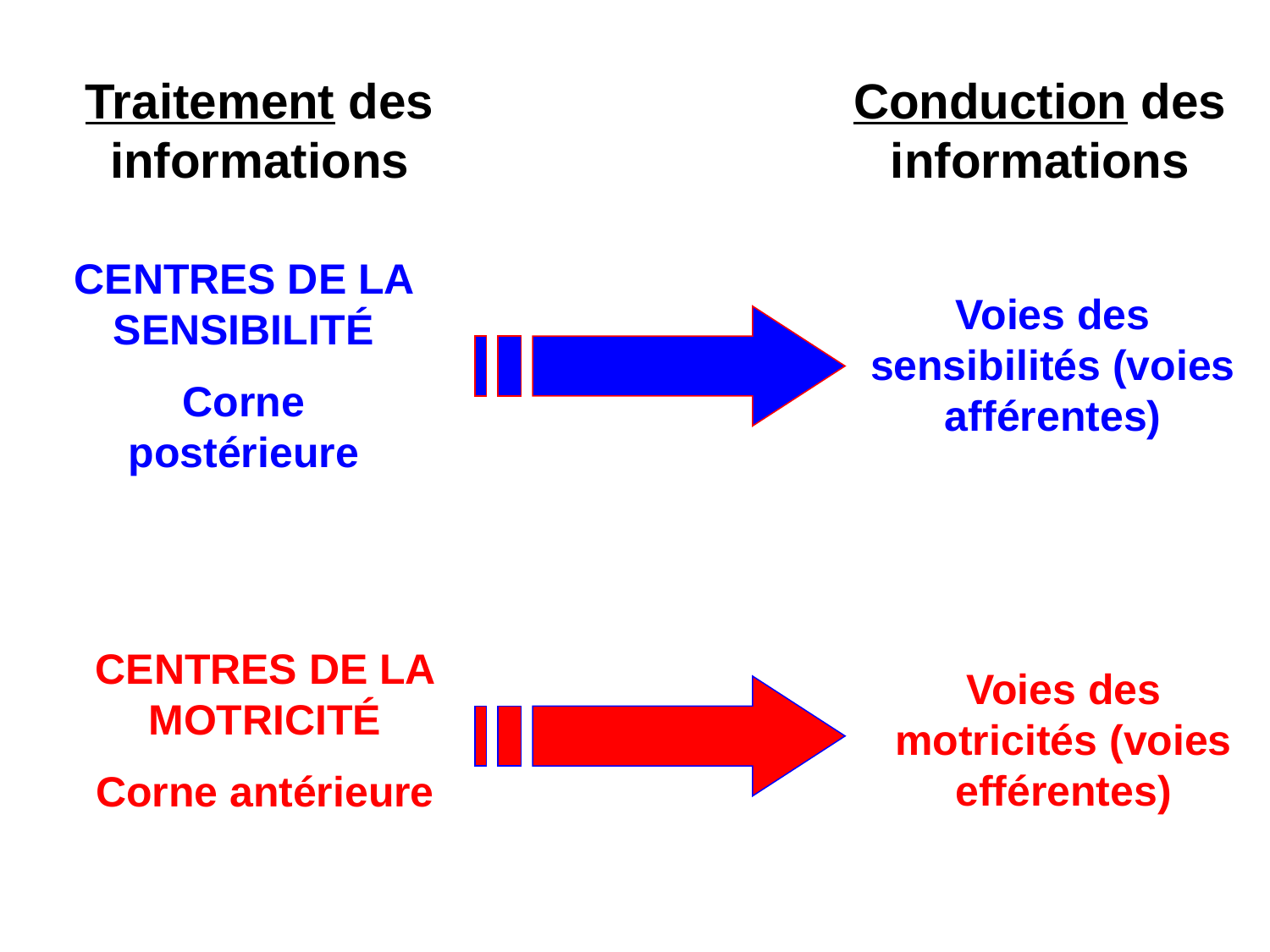

Traitement des informations
Conduction des informations
CENTRES DE LA SENSIBILITÉ
Corne postérieure
Voies des sensibilités (voies afférentes)

CENTRES DE LA MOTRICITÉ
Corne antérieure
Voies des motricités (voies efférentes)